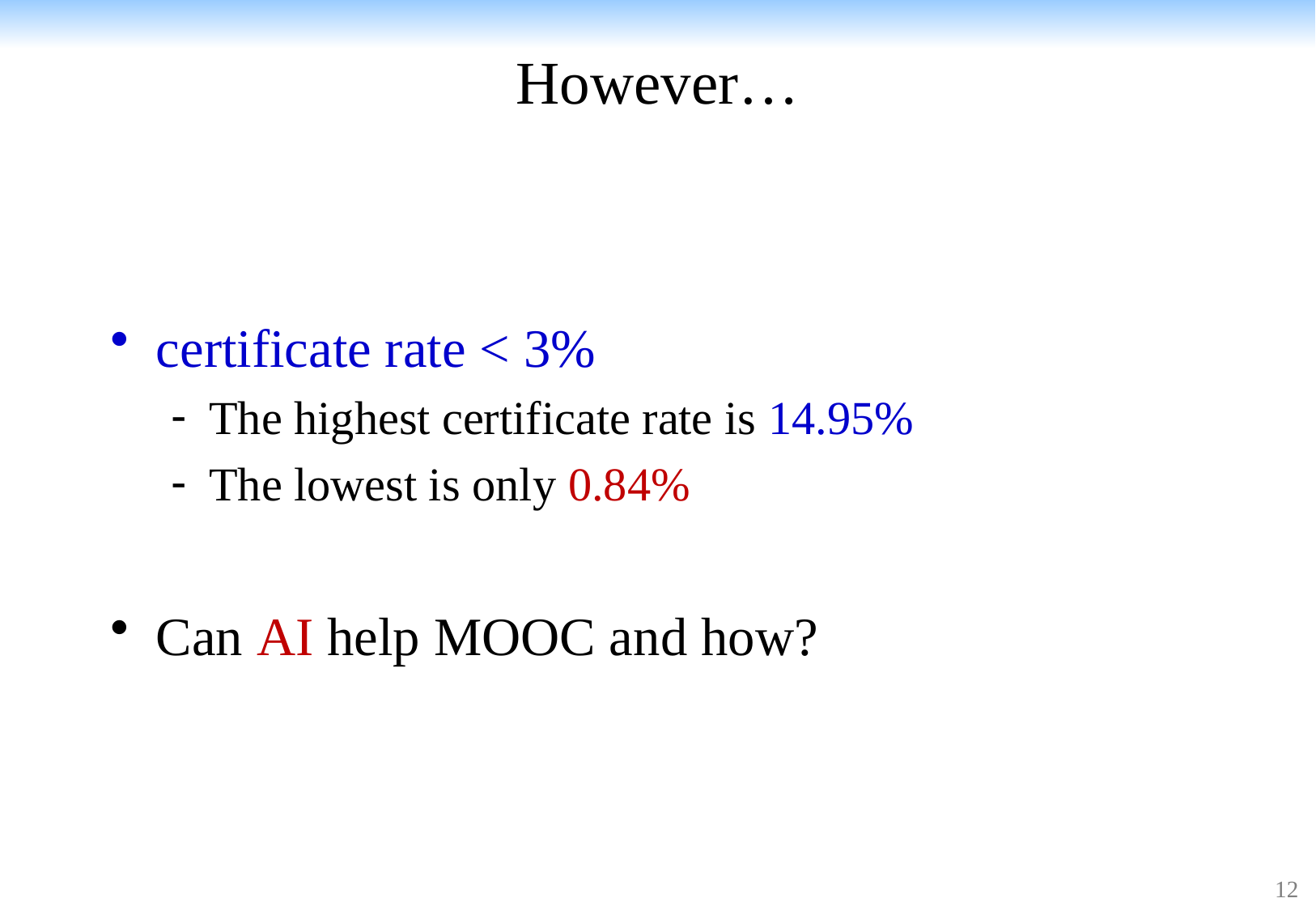

# However…
certificate rate < 3%
The highest certificate rate is 14.95%
The lowest is only 0.84%

Can AI help MOOC and how?